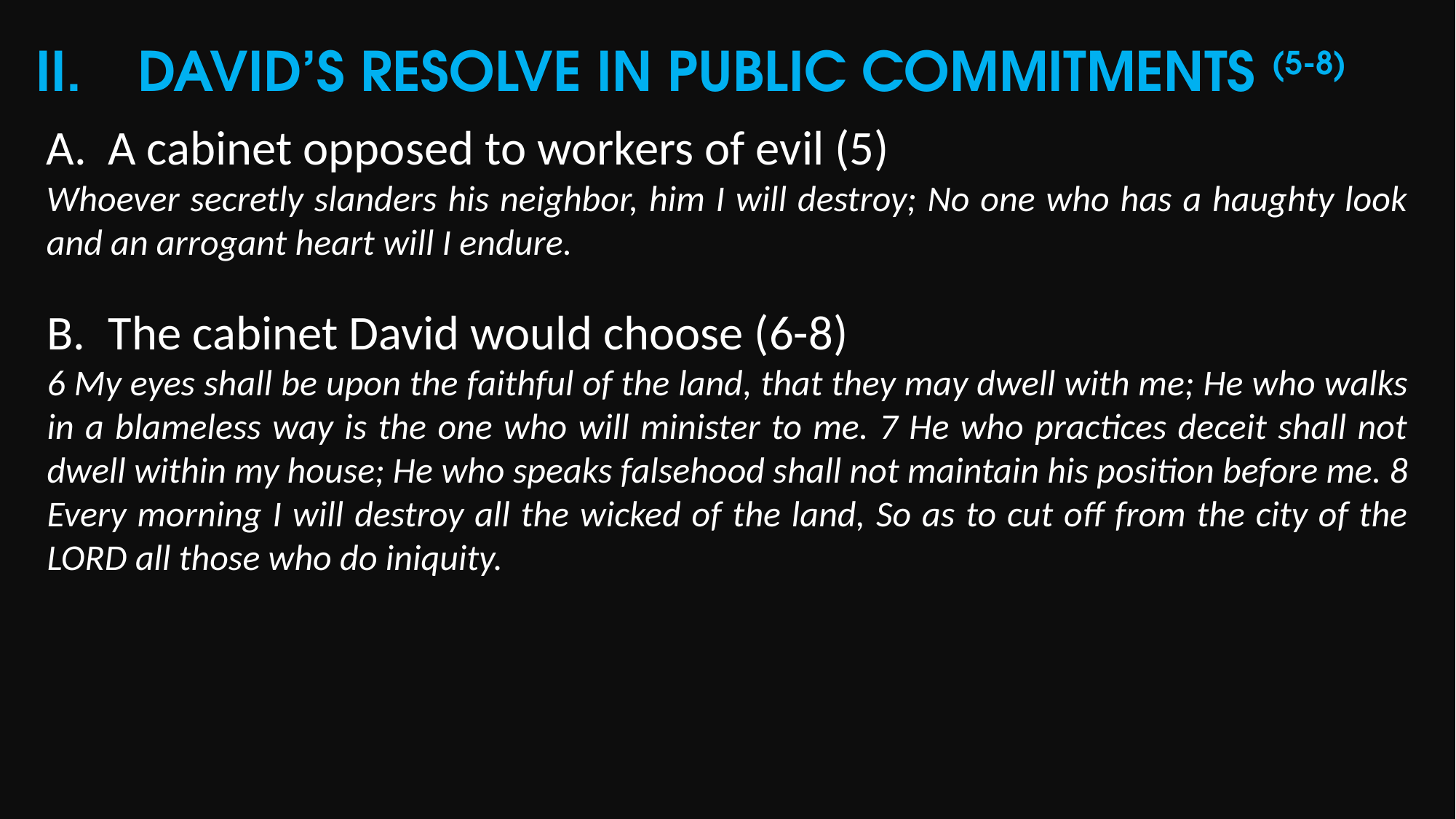

David’s resolve in public commitments (5-8)
A cabinet opposed to workers of evil (5)
Whoever secretly slanders his neighbor, him I will destroy; No one who has a haughty look and an arrogant heart will I endure.

The cabinet David would choose (6-8)
6 My eyes shall be upon the faithful of the land, that they may dwell with me; He who walks in a blameless way is the one who will minister to me. 7 He who practices deceit shall not dwell within my house; He who speaks falsehood shall not maintain his position before me. 8 Every morning I will destroy all the wicked of the land, So as to cut off from the city of the LORD all those who do iniquity.